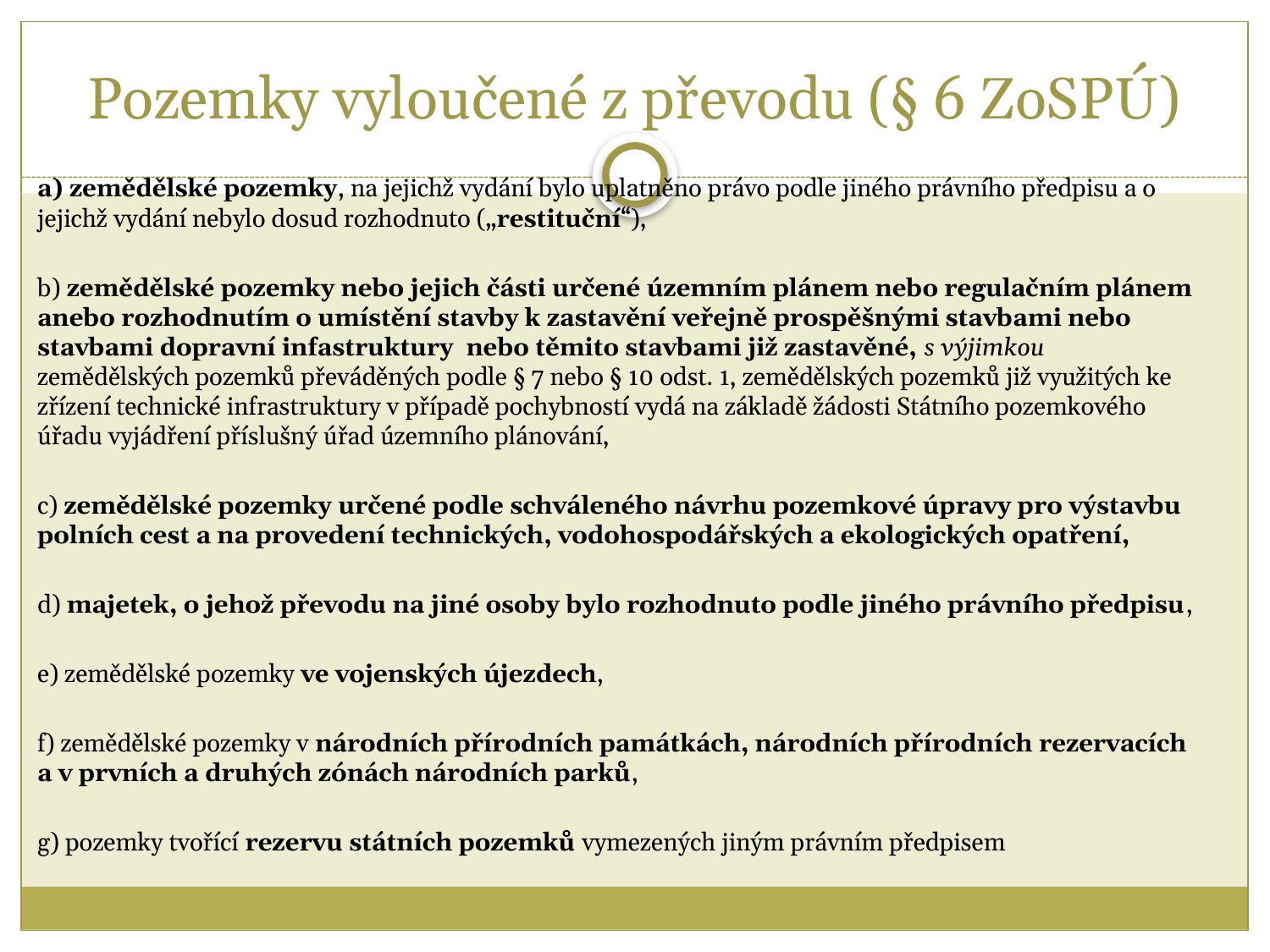

# Pozemky vyloučené z převodu (§ 6 ZoSPÚ)
a) zemědělské pozemky, na jejichž vydání bylo uplatněno právo podle jiného právního předpisu a o jejichž vydání nebylo dosud rozhodnuto („restituční“),

b) zemědělské pozemky nebo jejich části určené územním plánem nebo regulačním plánem anebo rozhodnutím o umístění stavby k zastavění veřejně prospěšnými stavbami nebo stavbami dopravní infastruktury  nebo těmito stavbami již zastavěné, s výjimkou zemědělských pozemků převáděných podle § 7 nebo § 10 odst. 1, zemědělských pozemků již využitých ke zřízení technické infrastruktury v případě pochybností vydá na základě žádosti Státního pozemkového úřadu vyjádření příslušný úřad územního plánování,

c) zemědělské pozemky určené podle schváleného návrhu pozemkové úpravy pro výstavbu polních cest a na provedení technických, vodohospodářských a ekologických opatření,

d) majetek, o jehož převodu na jiné osoby bylo rozhodnuto podle jiného právního předpisu,

e) zemědělské pozemky ve vojenských újezdech,

f) zemědělské pozemky v národních přírodních památkách, národních přírodních rezervacích a v prvních a druhých zónách národních parků,

g) pozemky tvořící rezervu státních pozemků vymezených jiným právním předpisem